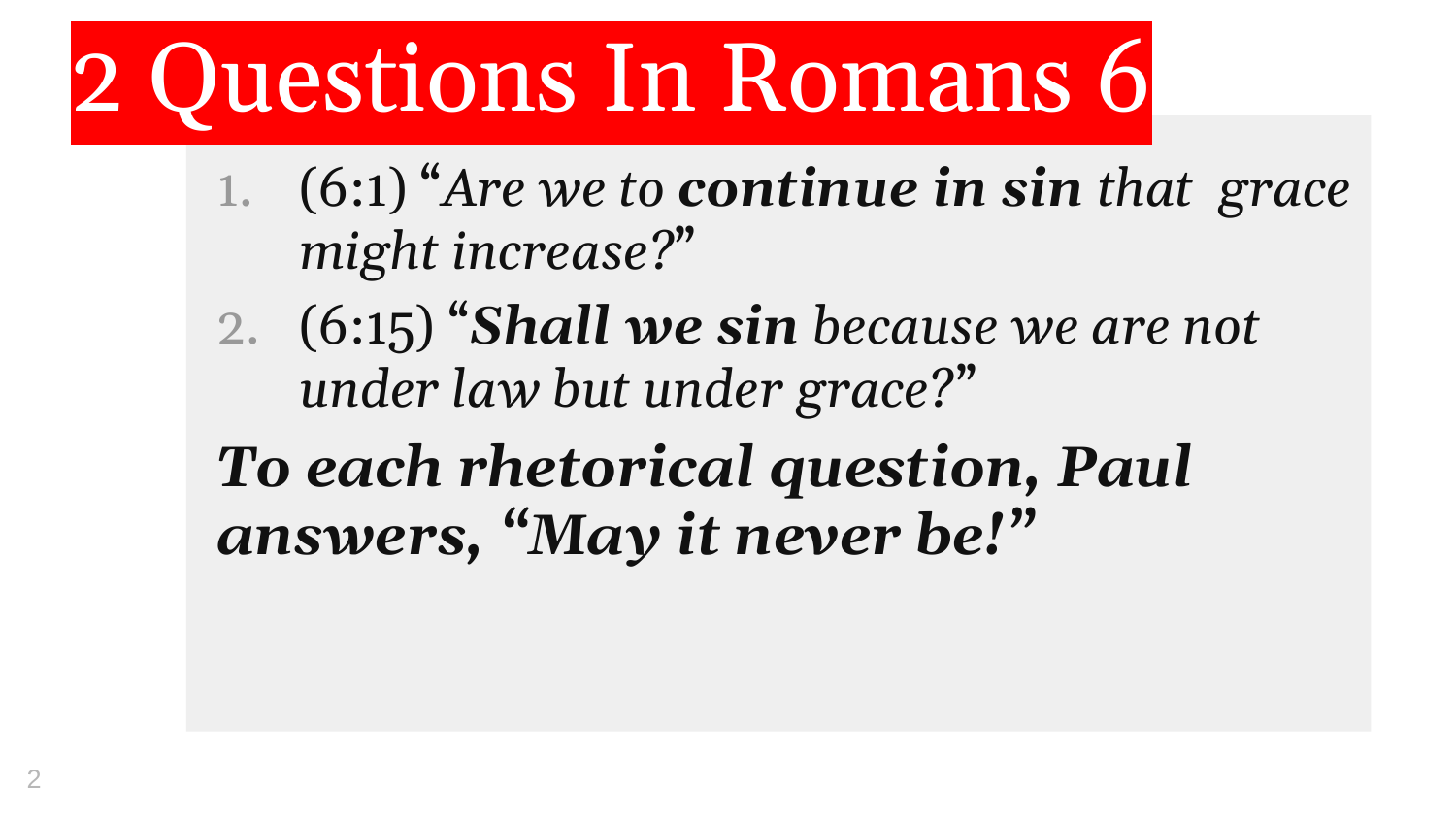

2 Questions In Romans 6
(6:1) “Are we to continue in sin that  grace might increase?”
(6:15) “Shall we sin because we are not under law but under grace?”
To each rhetorical question, Paul answers, “May it never be!”
2